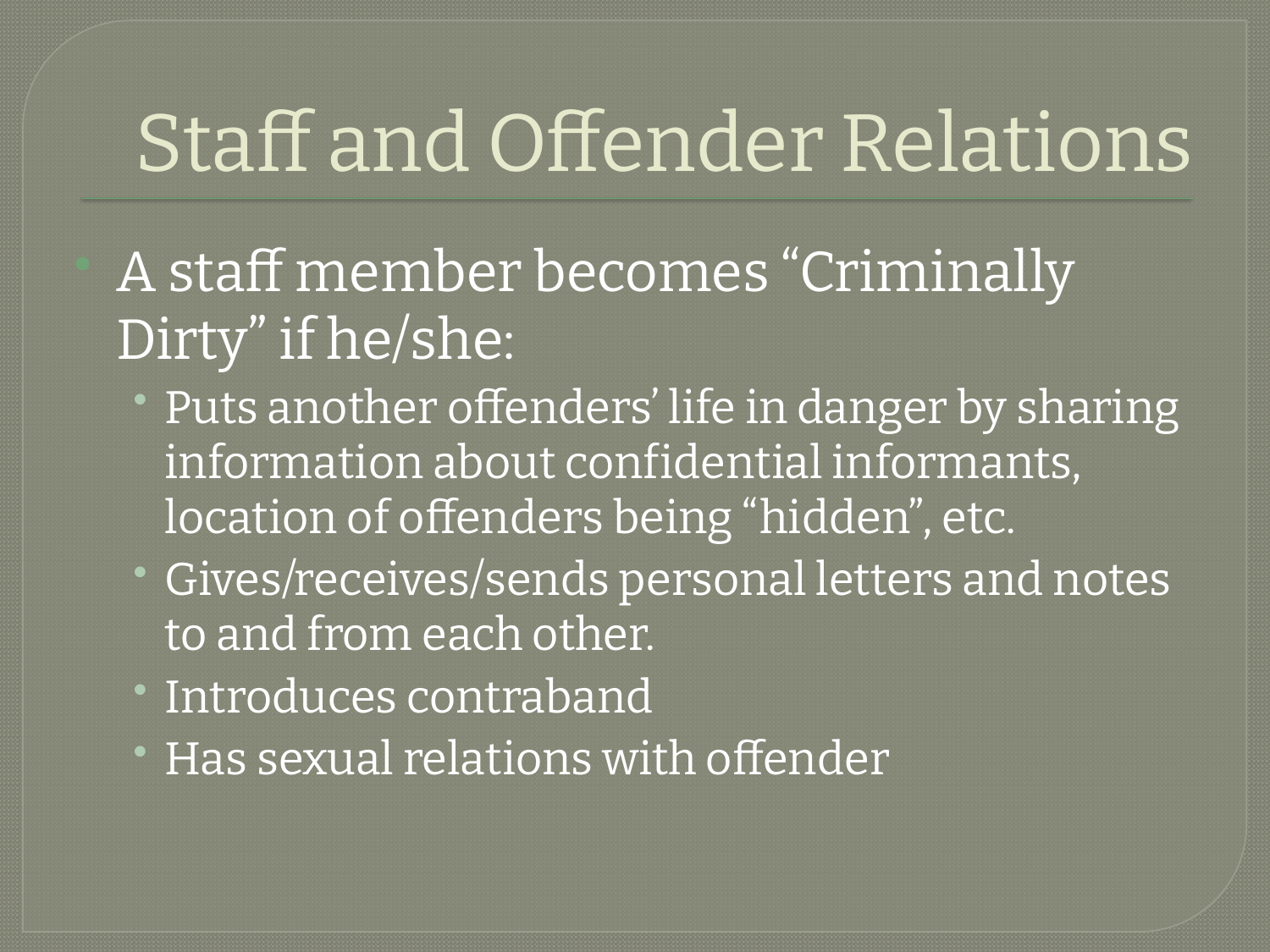

# Staff and Offender Relations
A staff member becomes “Criminally Dirty” if he/she:
Puts another offenders’ life in danger by sharing information about confidential informants, location of offenders being “hidden”, etc.
Gives/receives/sends personal letters and notes to and from each other.
Introduces contraband
Has sexual relations with offender